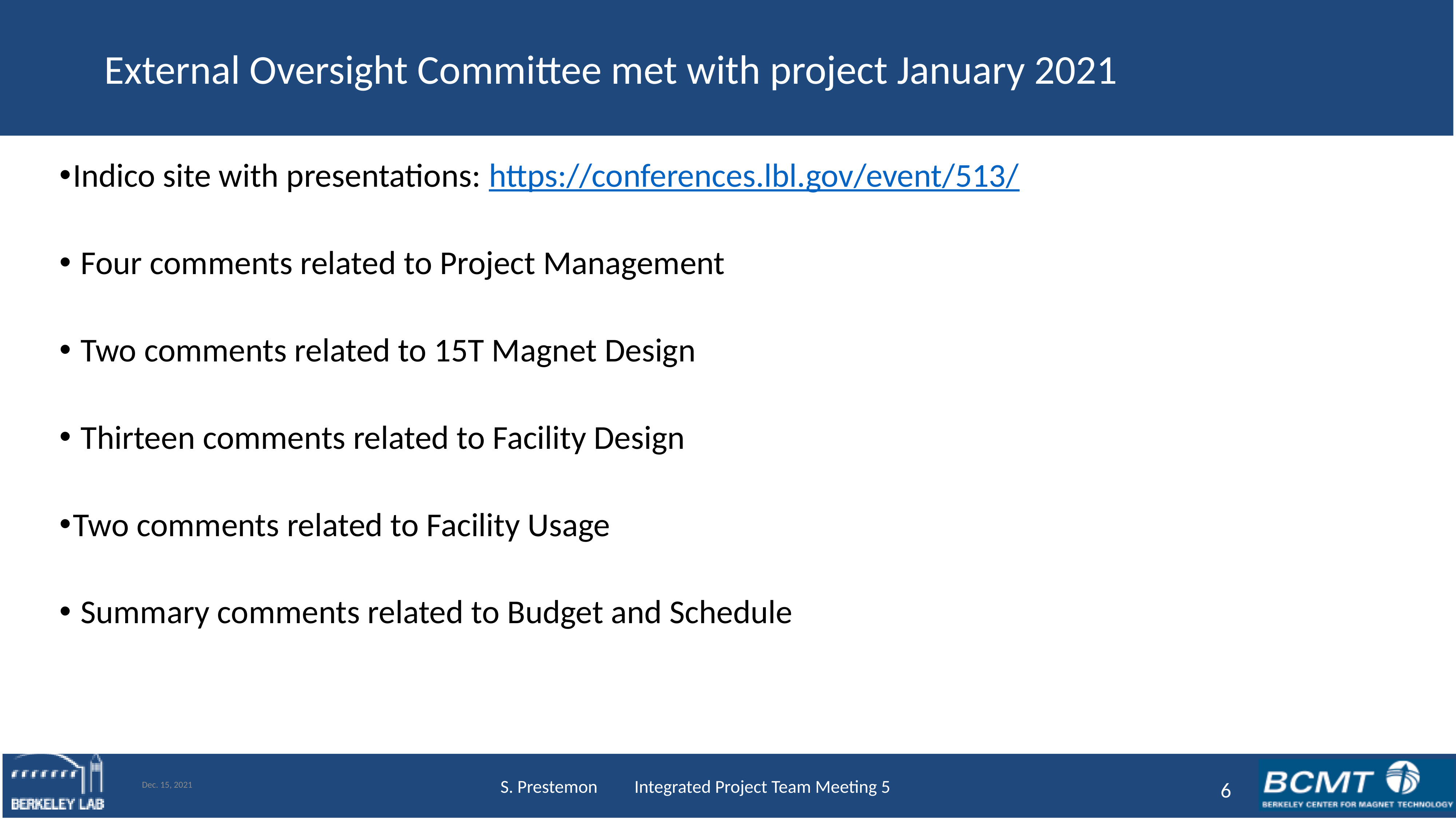

# External Oversight Committee met with project January 2021
Indico site with presentations: https://conferences.lbl.gov/event/513/

 Four comments related to Project Management

 Two comments related to 15T Magnet Design

 Thirteen comments related to Facility Design

Two comments related to Facility Usage

 Summary comments related to Budget and Schedule
Dec. 15, 2021
6
S. Prestemon         Integrated Project Team Meeting 5